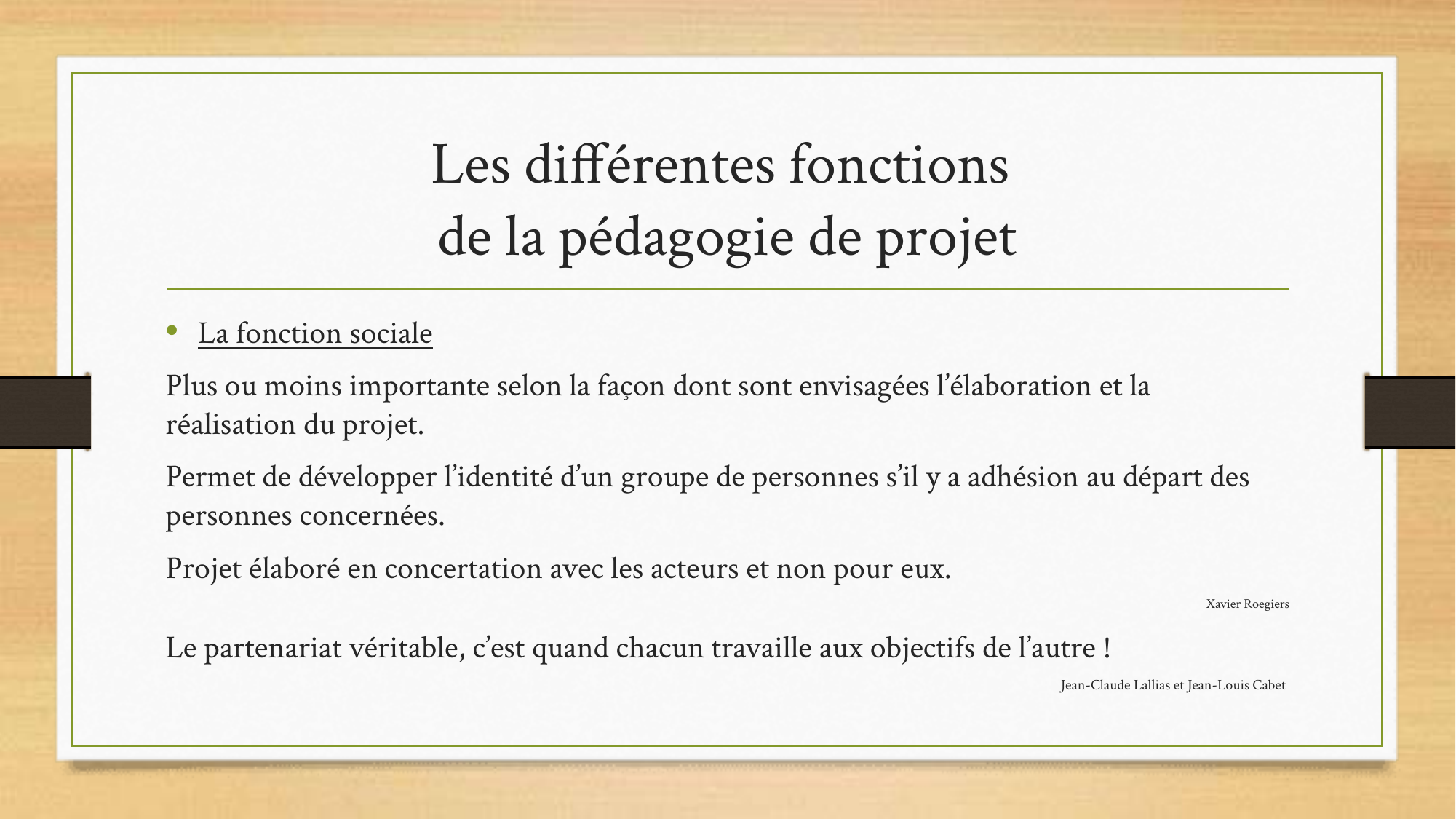

# Les différentes fonctions de la pédagogie de projet
La fonction sociale
Plus ou moins importante selon la façon dont sont envisagées l’élaboration et la réalisation du projet.
Permet de développer l’identité d’un groupe de personnes s’il y a adhésion au départ des personnes concernées.
Projet élaboré en concertation avec les acteurs et non pour eux.
Xavier Roegiers
Le partenariat véritable, c’est quand chacun travaille aux objectifs de l’autre !
Jean-Claude Lallias et Jean-Louis Cabet